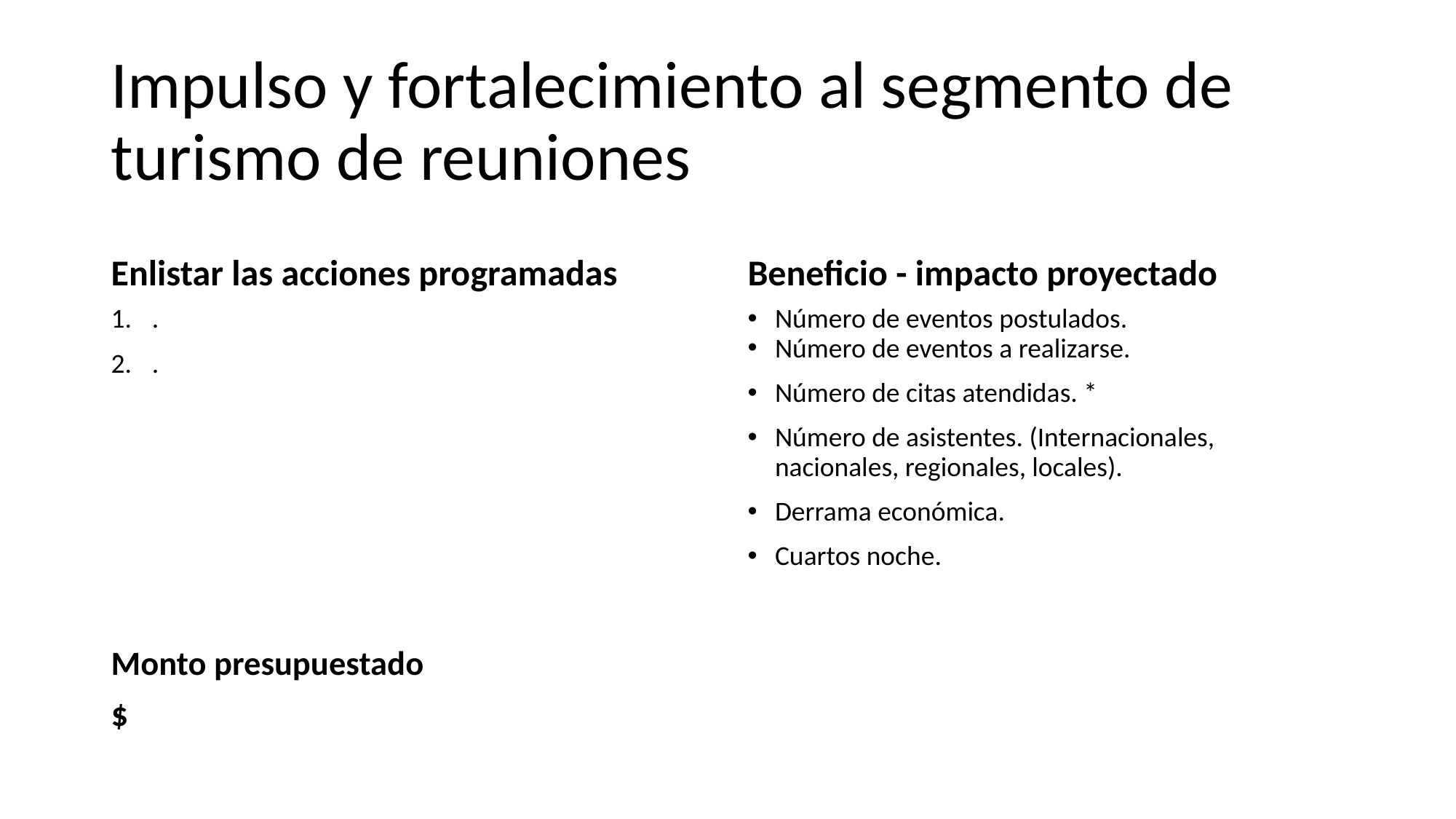

# Impulso y fortalecimiento al segmento de turismo de reuniones
Enlistar las acciones programadas
Beneficio - impacto proyectado
.
.

Número de eventos postulados.
Número de eventos a realizarse.
Número de citas atendidas. *
Número de asistentes. (Internacionales, nacionales, regionales, locales).
Derrama económica.
Cuartos noche.
Monto presupuestado
$